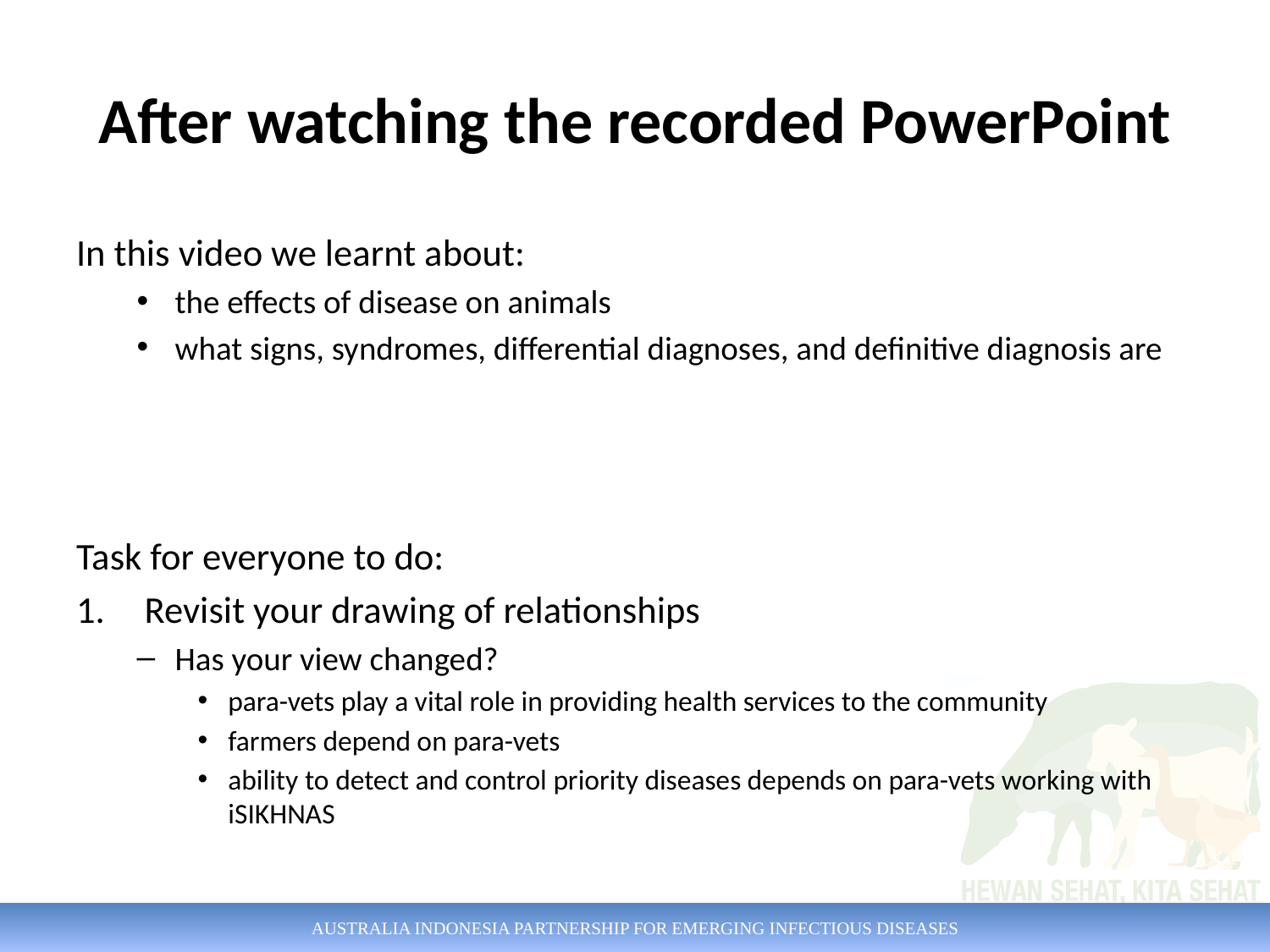

# After watching the recorded PowerPoint
In this video we learnt about:
the effects of disease on animals
what signs, syndromes, differential diagnoses, and definitive diagnosis are

Task for everyone to do:
Revisit your drawing of relationships
Has your view changed?
para-vets play a vital role in providing health services to the community
farmers depend on para-vets
ability to detect and control priority diseases depends on para-vets working with iSIKHNAS